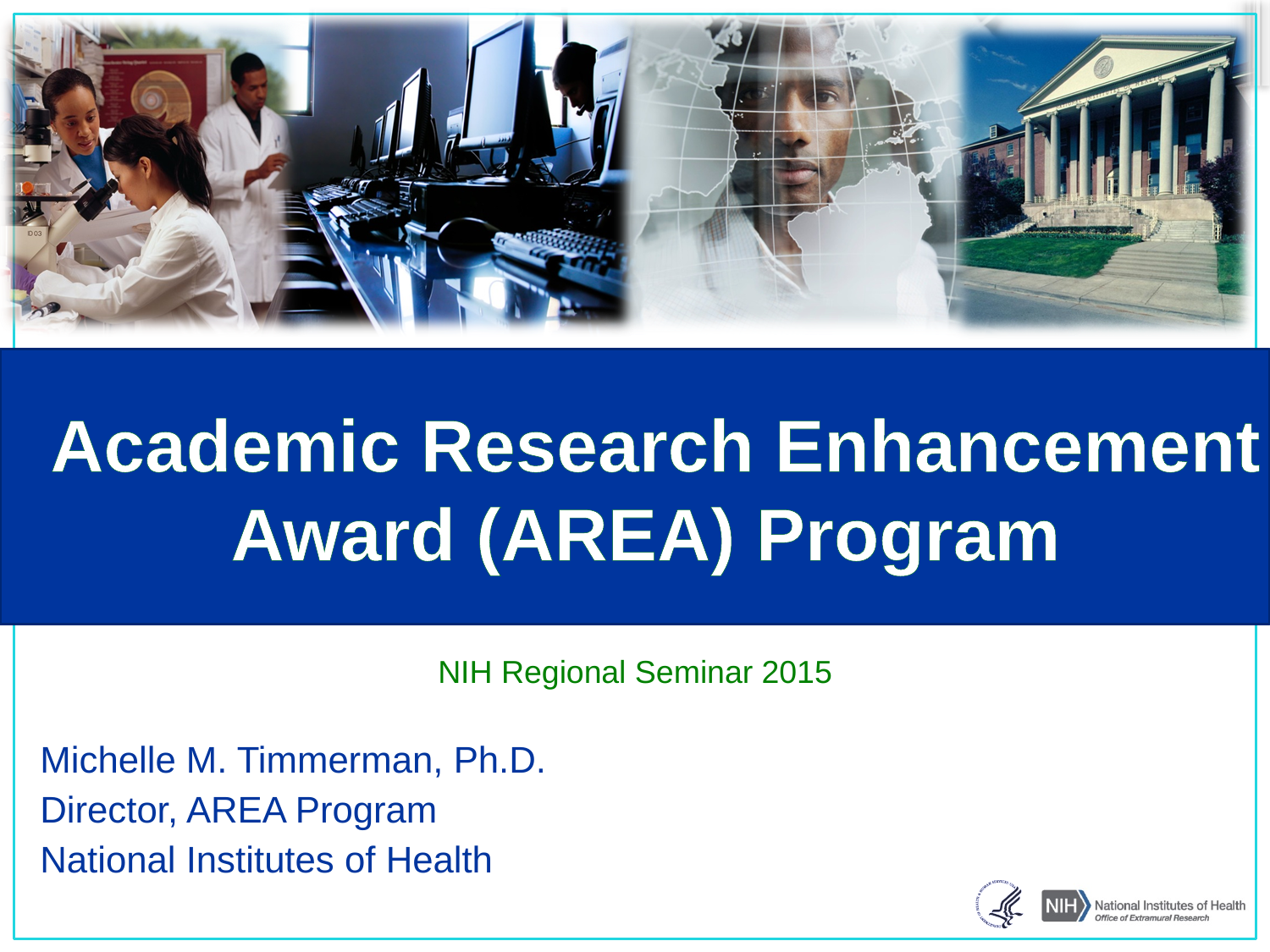

# Academic Research Enhancement Award (AREA) Program
NIH Regional Seminar 2015
Michelle M. Timmerman, Ph.D.
Director, AREA Program
National Institutes of Health